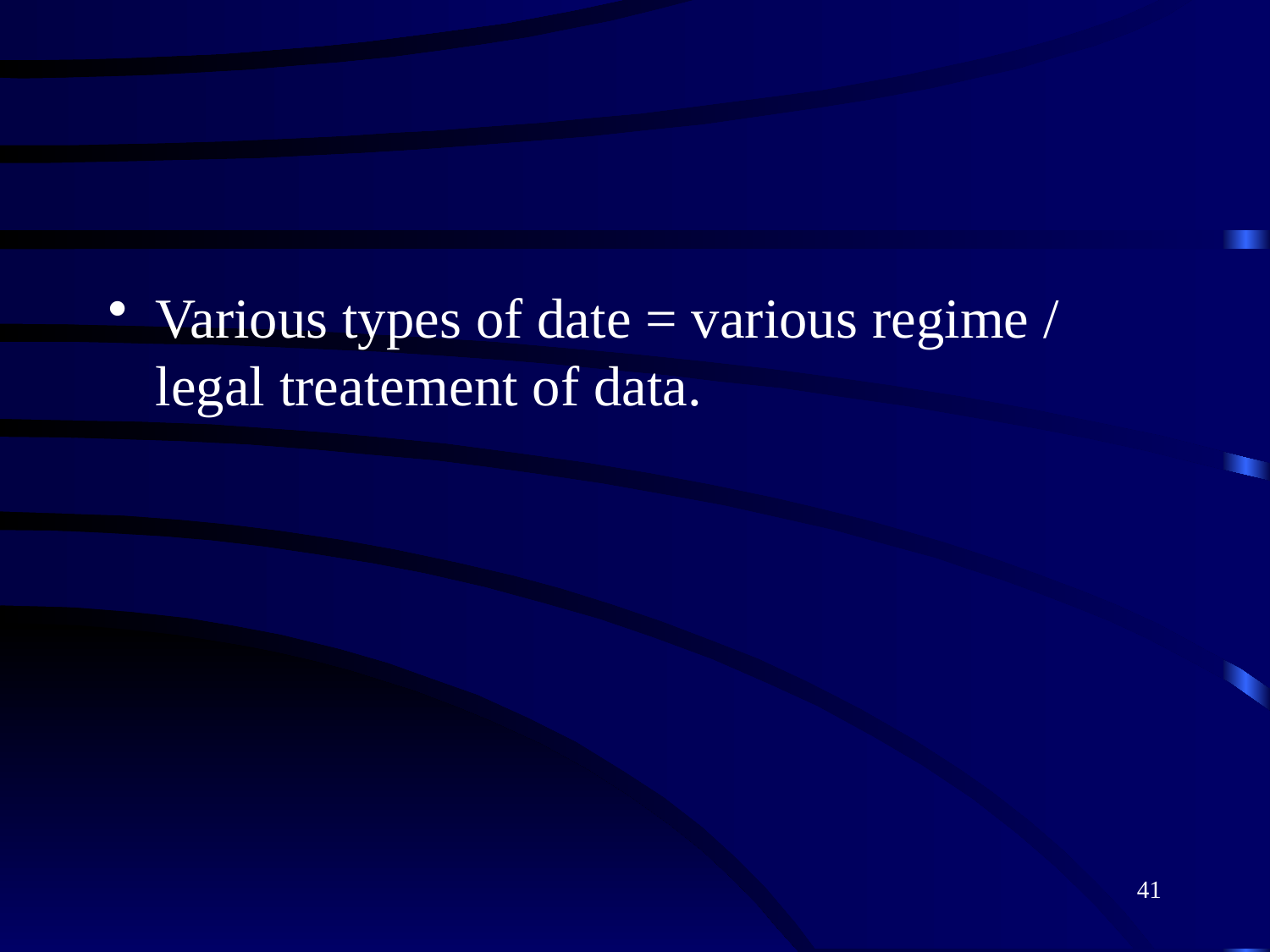

#
Various types of date = various regime / legal treatement of data.
41